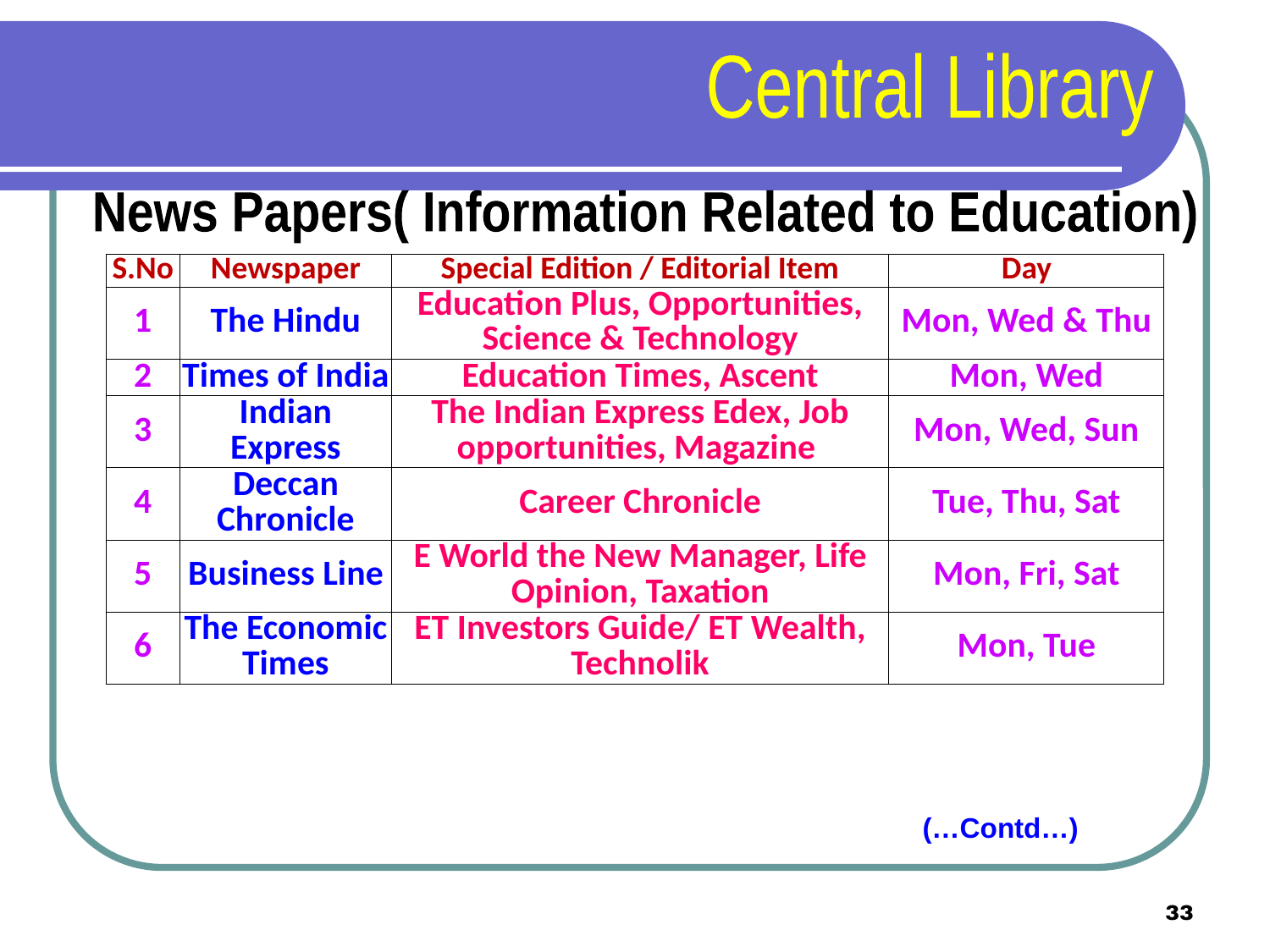

Central Library
News Papers( Information Related to Education)
| S.No | Newspaper | Special Edition / Editorial Item | Day |
| --- | --- | --- | --- |
| 1 | The Hindu | Education Plus, Opportunities, Science & Technology | Mon, Wed & Thu |
| 2 | Times of India | Education Times, Ascent | Mon, Wed |
| 3 | Indian Express | The Indian Express Edex, Job opportunities, Magazine | Mon, Wed, Sun |
| 4 | Deccan Chronicle | Career Chronicle | Tue, Thu, Sat |
| 5 | Business Line | E World the New Manager, Life Opinion, Taxation | Mon, Fri, Sat |
| 6 | The Economic Times | ET Investors Guide/ ET Wealth, Technolik | Mon, Tue |
(…Contd…)
33